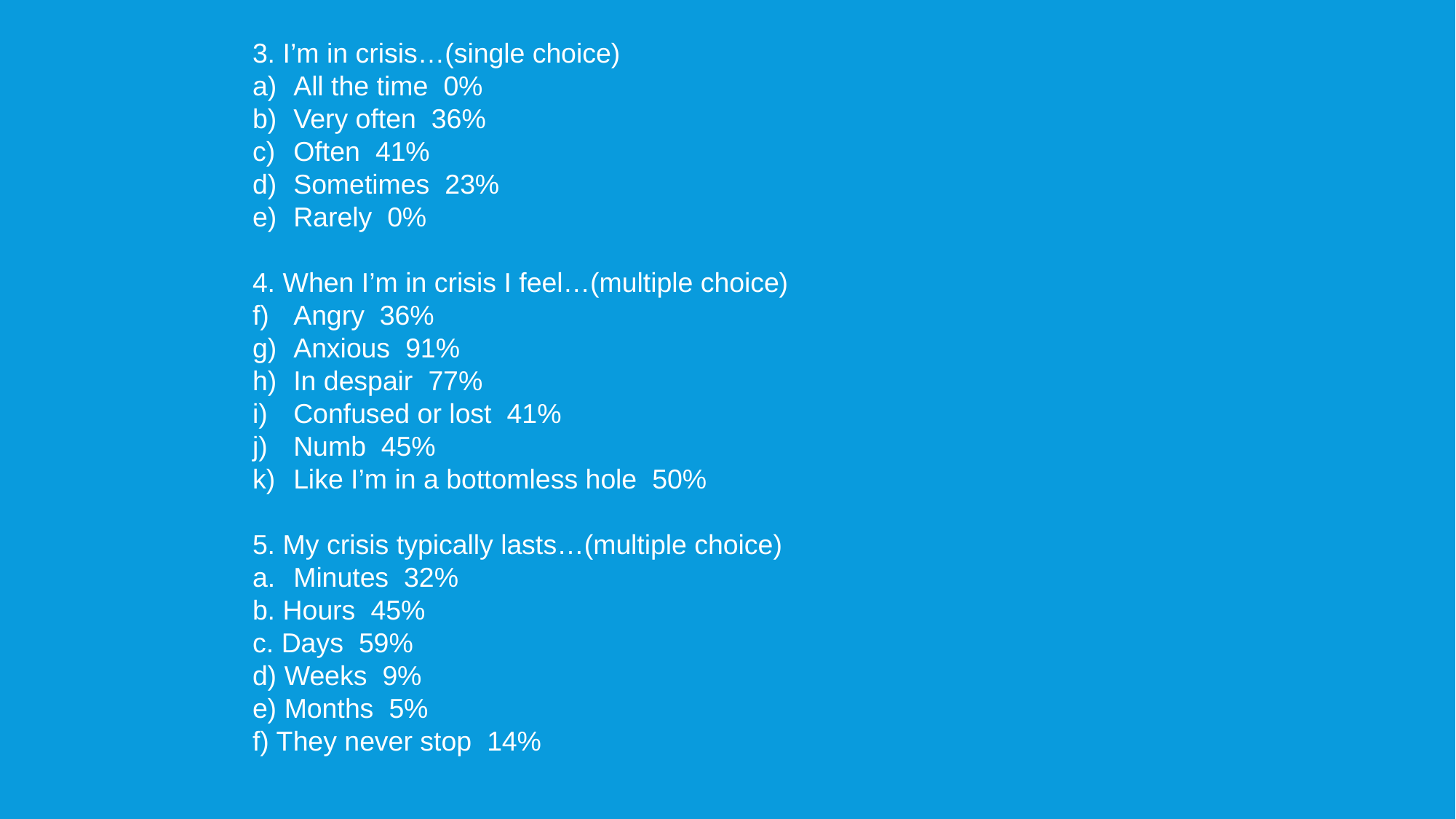

3. I’m in crisis…(single choice)
All the time  ​​​​​​​​0%
Very often​​​​​​​​  36%
Often  ​​​​​​​​​41%
Sometimes  ​​​​​​​​23%
Rarely  ​​​​​​​​0%

4. When I’m in crisis I feel…(multiple choice)
Angry​​​​​​​​​  36%
Anxious  ​​​​​​​​91%
In despair  ​​​​​​​​77%
Confused or lost​​​​​​​  41%
Numb​​​​​​​​  45%
Like I’m in a bottomless hole​​​​​  50%

5. My crisis typically lasts…(multiple choice)
Minutes​​​​​​​​  32%
b. Hours  ​​​​​​​​45%
c. Days  ​​​​​​​​​59%
d) Weeks​​​​​​​​  9%
e) Months  ​​​​​​​​5%
f) They never stop​​​​​​​  14%